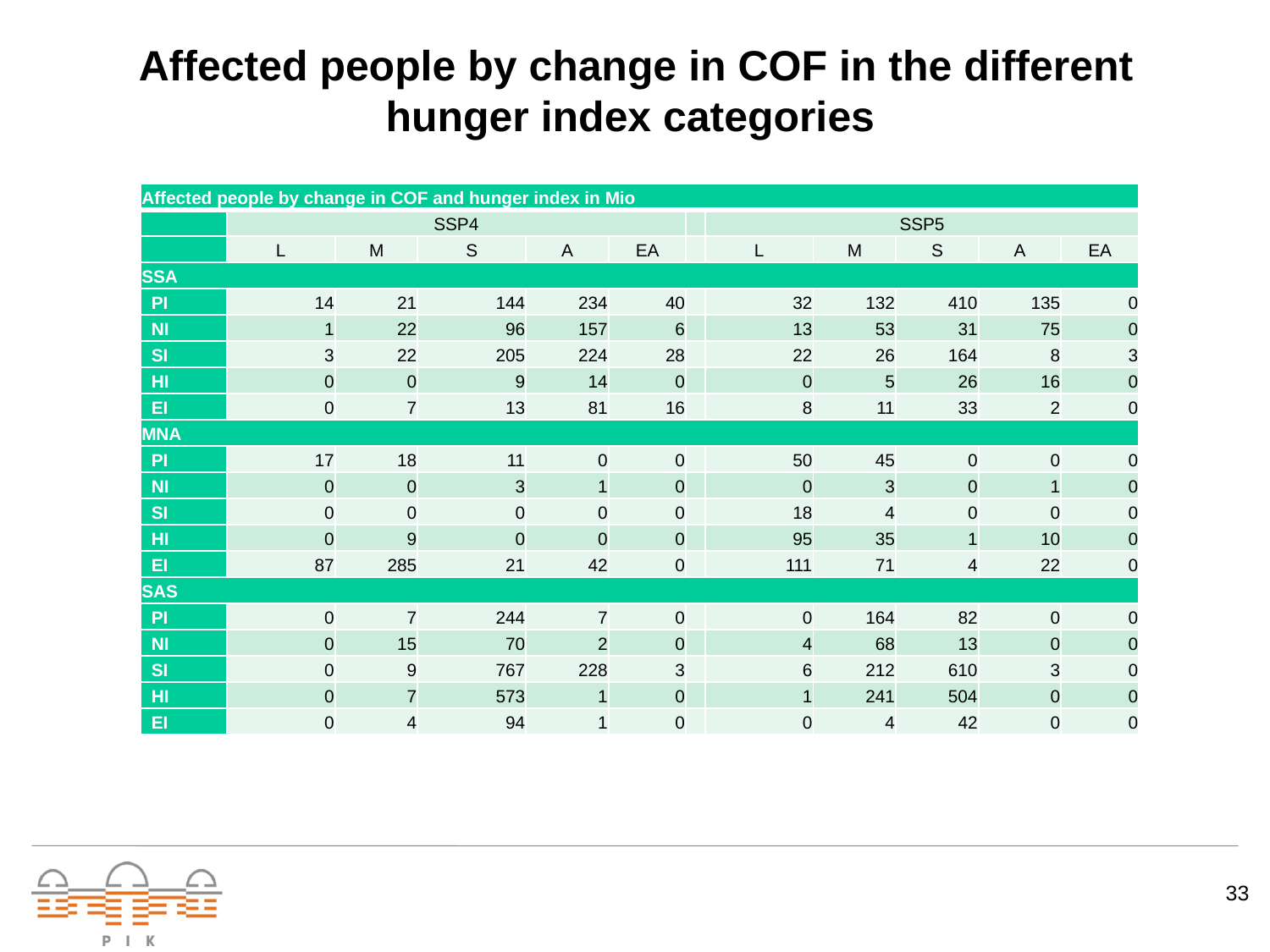

# Affected people by change in COF in the different hunger index categories
| Affected people by change in COF and hunger index in Mio |  |  |  |  |  |  |  |  |  |  |  |
| --- | --- | --- | --- | --- | --- | --- | --- | --- | --- | --- | --- |
|  | SSP4 |  |  |  |  |  | SSP5 |  |  |  |  |
|  | L | M | S | A | EA |  | L | M | S | A | EA |
| SSA |  |  |  |  |  |  |  |  |  |  |  |
| PI | 14 | 21 | 144 | 234 | 40 |  | 32 | 132 | 410 | 135 | 0 |
| NI | 1 | 22 | 96 | 157 | 6 |  | 13 | 53 | 31 | 75 | 0 |
| SI | 3 | 22 | 205 | 224 | 28 |  | 22 | 26 | 164 | 8 | 3 |
| HI | 0 | 0 | 9 | 14 | 0 |  | 0 | 5 | 26 | 16 | 0 |
| EI | 0 | 7 | 13 | 81 | 16 |  | 8 | 11 | 33 | 2 | 0 |
| MNA |  |  |  |  |  |  |  |  |  |  |  |
| PI | 17 | 18 | 11 | 0 | 0 |  | 50 | 45 | 0 | 0 | 0 |
| NI | 0 | 0 | 3 | 1 | 0 |  | 0 | 3 | 0 | 1 | 0 |
| SI | 0 | 0 | 0 | 0 | 0 |  | 18 | 4 | 0 | 0 | 0 |
| HI | 0 | 9 | 0 | 0 | 0 |  | 95 | 35 | 1 | 10 | 0 |
| EI | 87 | 285 | 21 | 42 | 0 |  | 111 | 71 | 4 | 22 | 0 |
| SAS |  |  |  |  |  |  |  |  |  |  |  |
| PI | 0 | 7 | 244 | 7 | 0 |  | 0 | 164 | 82 | 0 | 0 |
| NI | 0 | 15 | 70 | 2 | 0 |  | 4 | 68 | 13 | 0 | 0 |
| SI | 0 | 9 | 767 | 228 | 3 |  | 6 | 212 | 610 | 3 | 0 |
| HI | 0 | 7 | 573 | 1 | 0 |  | 1 | 241 | 504 | 0 | 0 |
| EI | 0 | 4 | 94 | 1 | 0 |  | 0 | 4 | 42 | 0 | 0 |